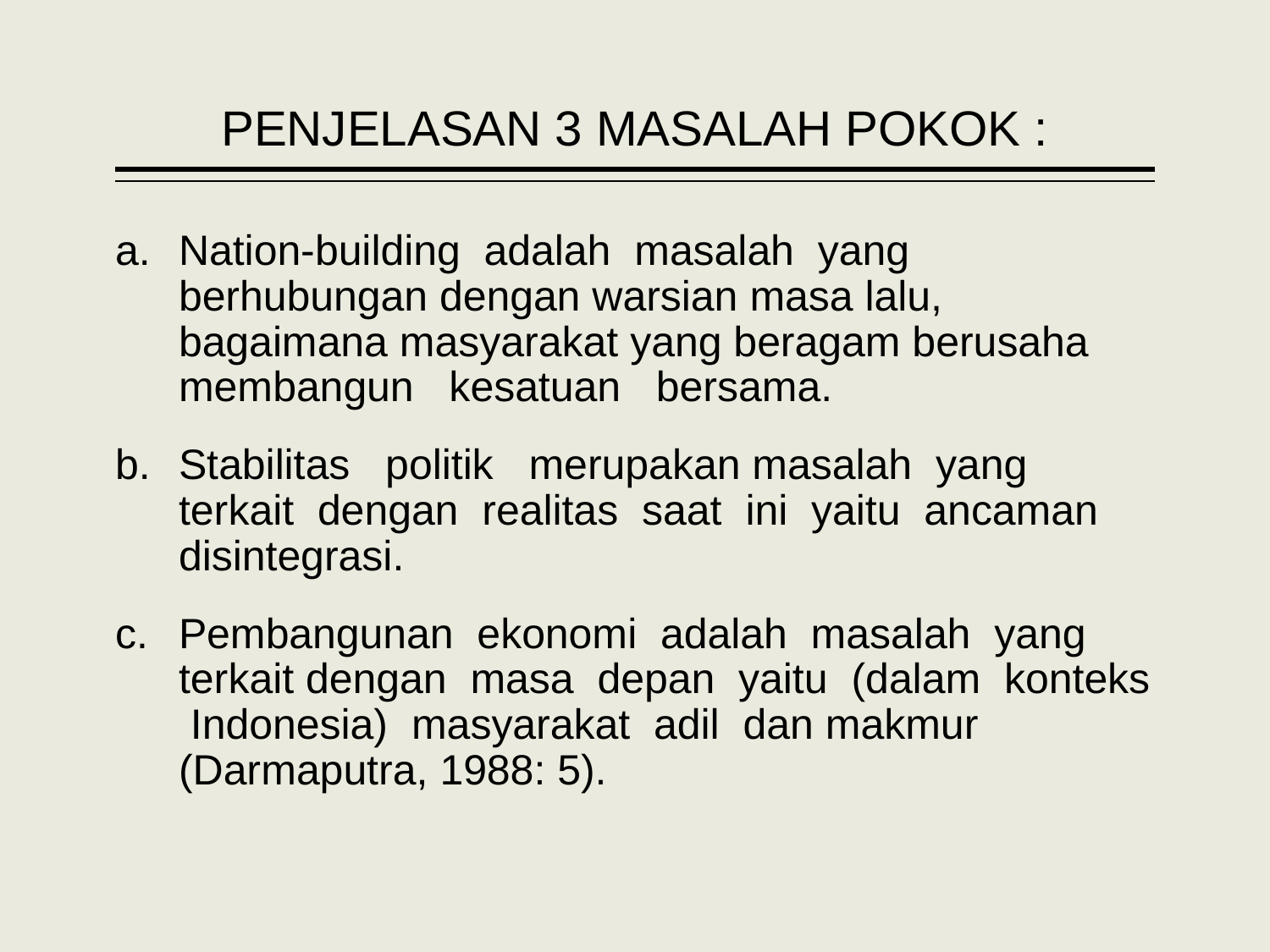

# PENJELASAN 3 MASALAH POKOK :
Nation-building  adalah  masalah  yang berhubungan dengan warsian masa lalu, bagaimana masyarakat yang beragam berusaha   membangun   kesatuan   bersama.
Stabilitas   politik   merupakan masalah  yang  terkait  dengan  realitas  saat  ini  yaitu  ancaman  disintegrasi.
Pembangunan  ekonomi  adalah  masalah  yang  terkait dengan  masa  depan  yaitu  (dalam  konteks  Indonesia)  masyarakat  adil  dan makmur (Darmaputra, 1988: 5).